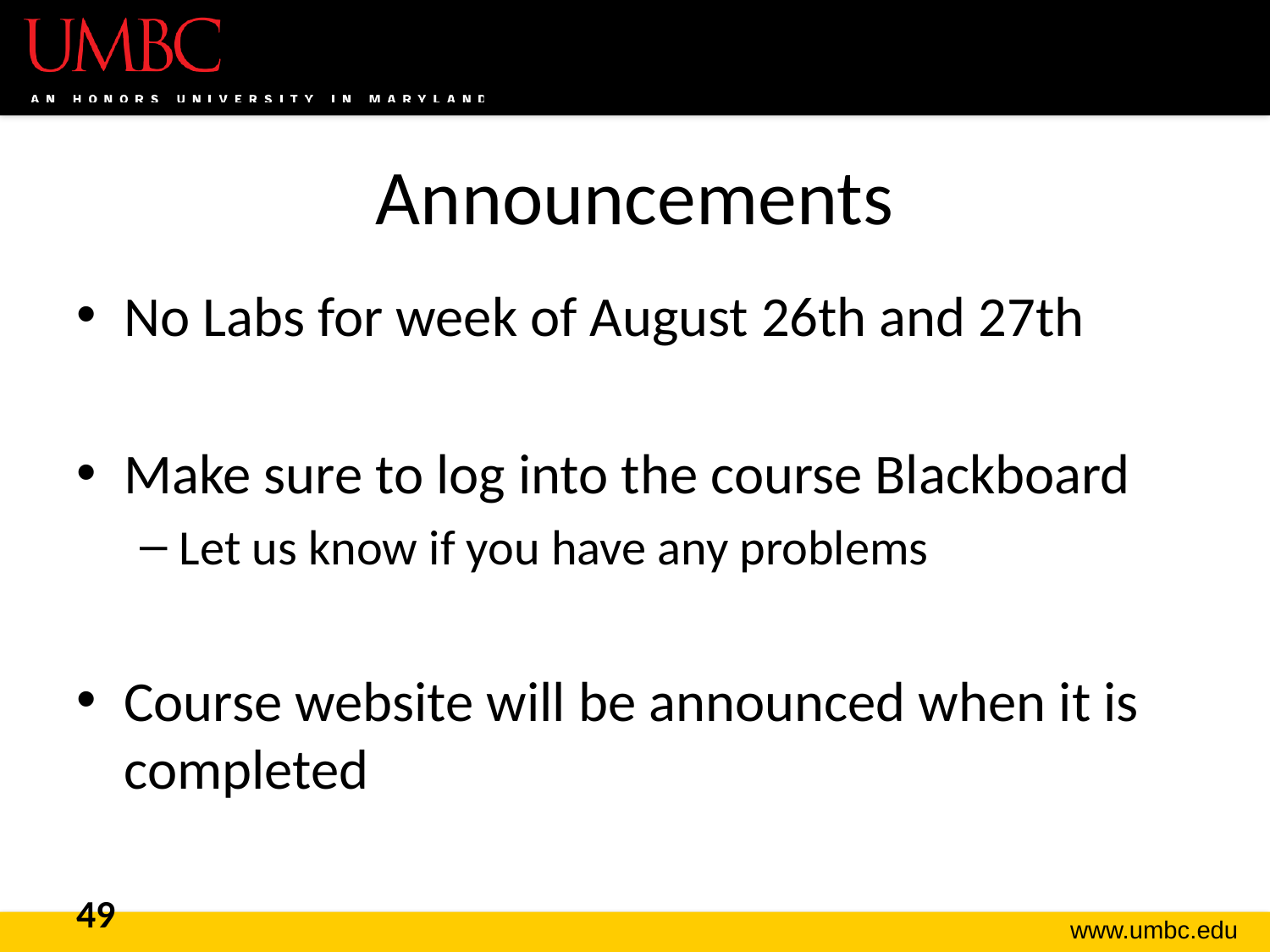

# Announcements
No Labs for week of August 26th and 27th

Make sure to log into the course Blackboard
Let us know if you have any problems

Course website will be announced when it is completed

49